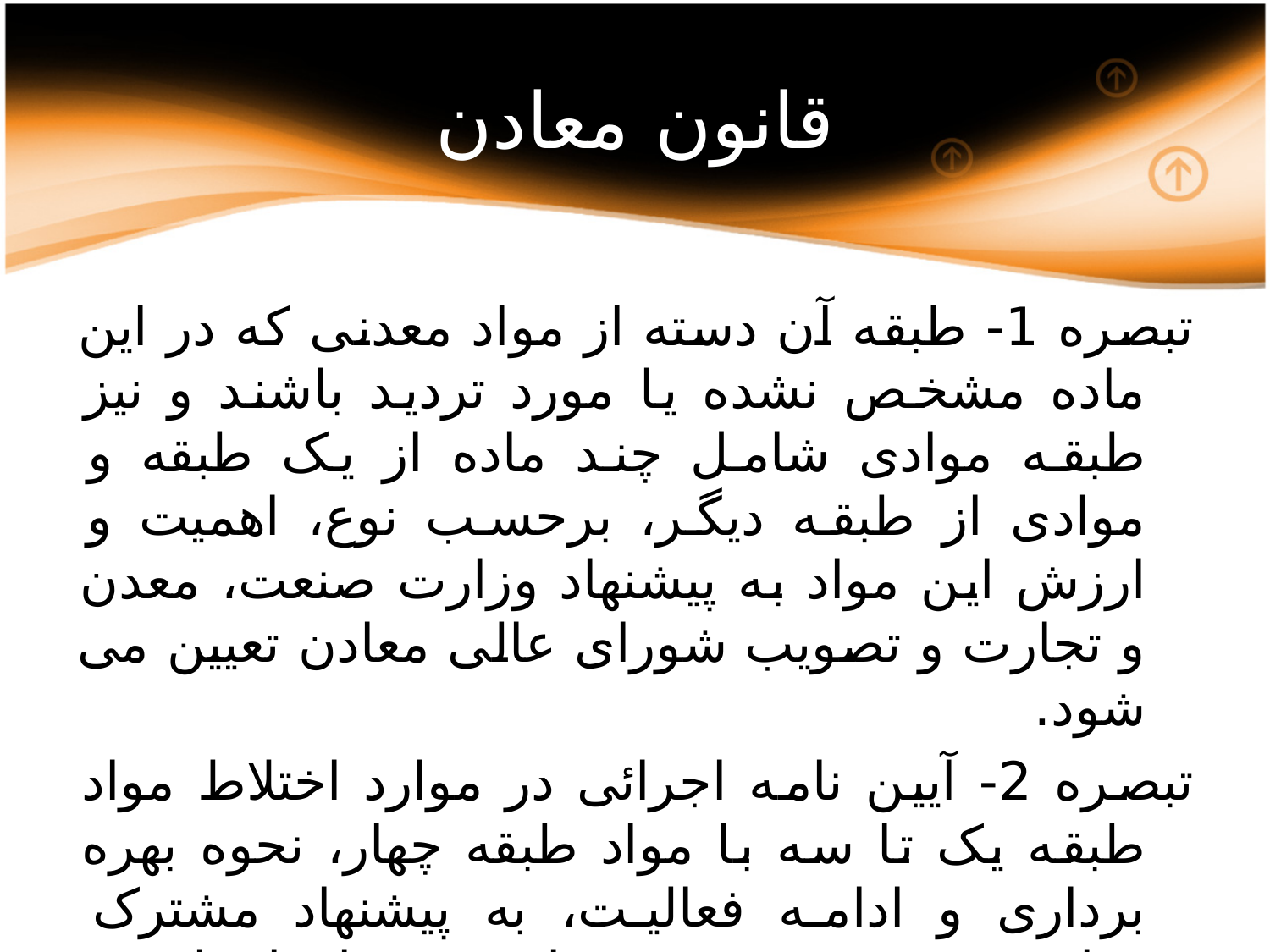

# قانون معادن
تبصره 1- طبقه آن دسته از مواد معدنی که در این ماده مشخص نشده یا مورد تردید باشند و نیز طبقه موادی شامل چند ماده از یک طبقه و موادی از طبقه دیگر، برحسب نوع، اهمیت و ارزش این مواد به پیشنهاد وزارت صنعت، معدن و تجارت و تصویب شورای عالی معادن تعیین می شود.
تبصره 2- آیین نامه اجرائی در موارد اختلاط مواد طبقه یک تا سه با مواد طبقه چهار،‌ نحوه بهره برداری و ادامه فعالیت، به پیشنهاد مشترک وزارت صنعت، معدن و تجارت و سازمان انرژی اتمی ایران ظرف سه ماه از تاریخ تصویب این قانون به تصویب هیات وزیران
می رسد.